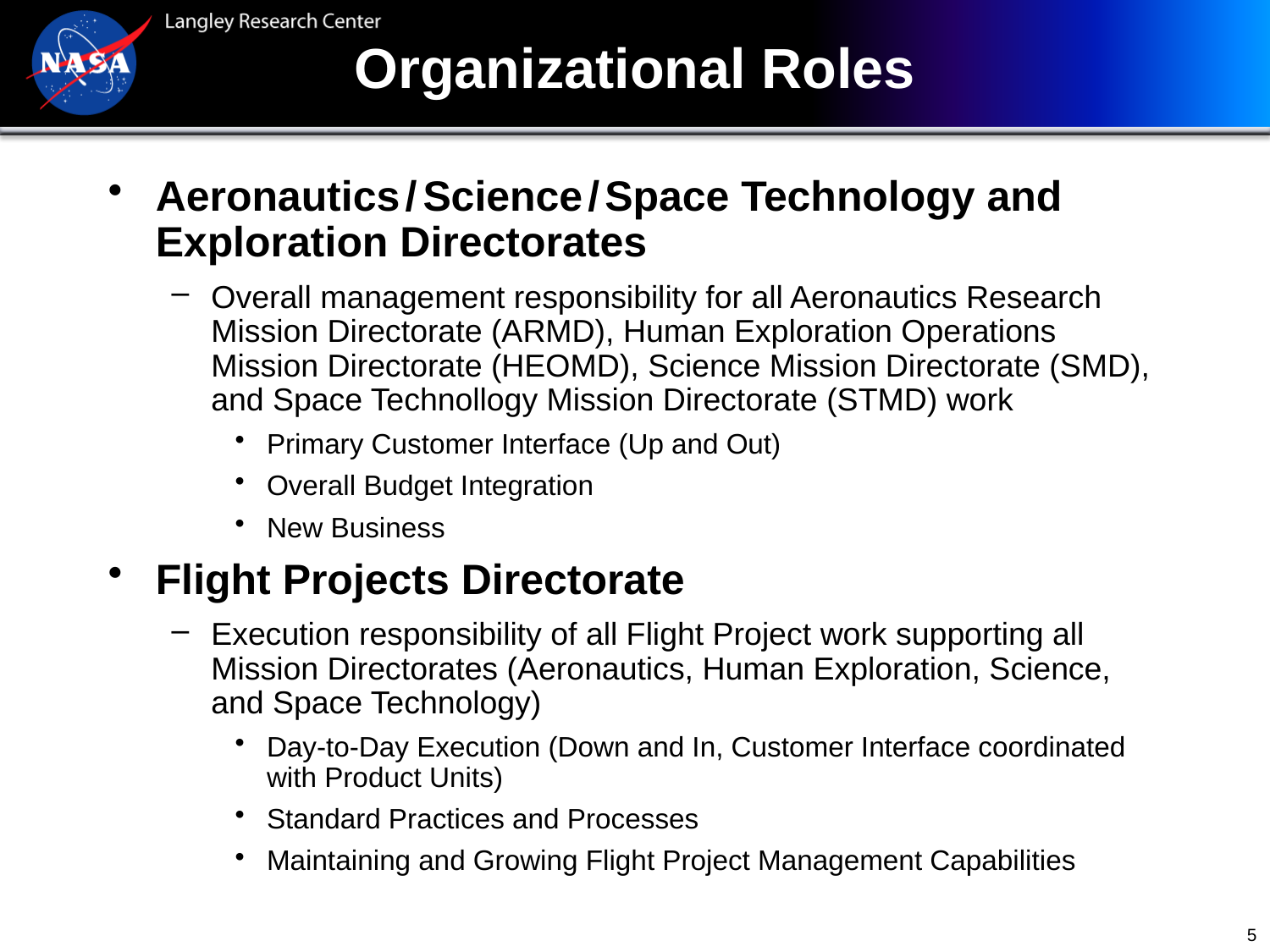

# Organizational Roles
Aeronautics / Science / Space Technology and Exploration Directorates
Overall management responsibility for all Aeronautics Research Mission Directorate (ARMD), Human Exploration Operations Mission Directorate (HEOMD), Science Mission Directorate (SMD), and Space Technollogy Mission Directorate (STMD) work
Primary Customer Interface (Up and Out)
Overall Budget Integration
New Business
Flight Projects Directorate
Execution responsibility of all Flight Project work supporting all Mission Directorates (Aeronautics, Human Exploration, Science, and Space Technology)
Day-to-Day Execution (Down and In, Customer Interface coordinated with Product Units)
Standard Practices and Processes
Maintaining and Growing Flight Project Management Capabilities
5